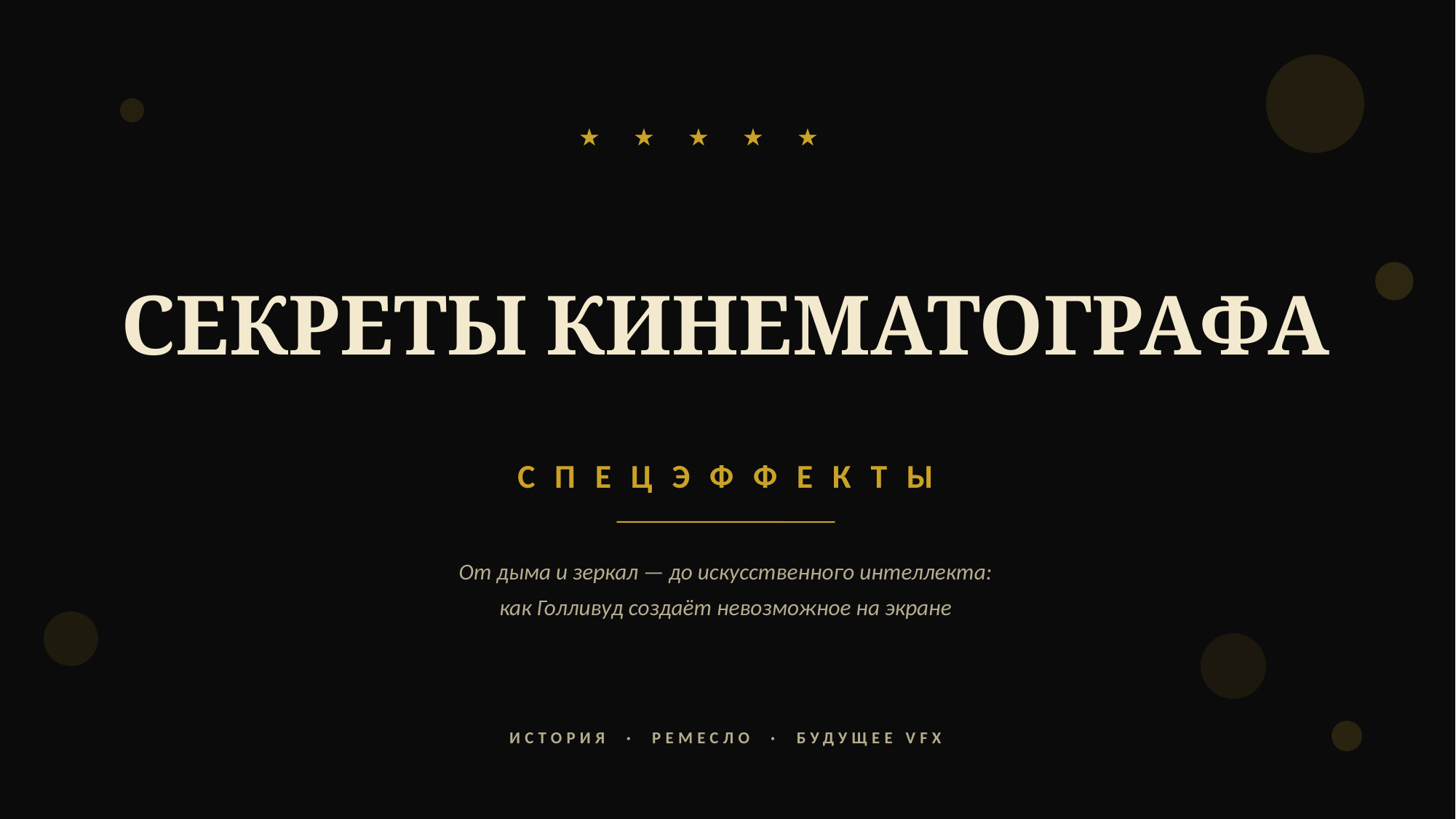

★
★
★
★
★
СЕКРЕТЫ КИНЕМАТОГРАФА

С П Е Ц Э Ф Ф Е К Т Ы

От дыма и зеркал — до искусственного интеллекта:
как Голливуд создаёт невозможное на экране

ИСТОРИЯ  ·  РЕМЕСЛО  ·  БУДУЩЕЕ VFX